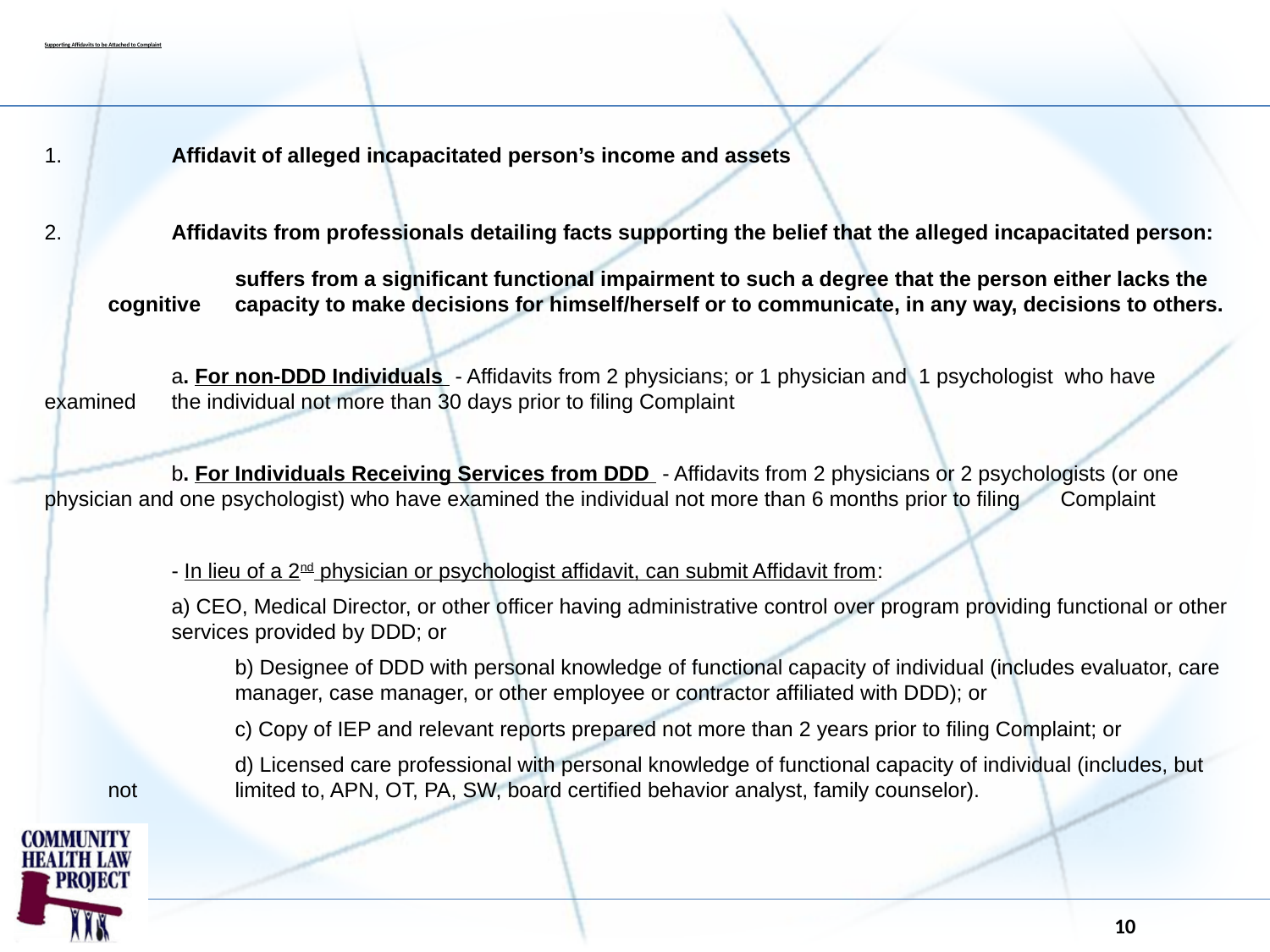

# Supporting Affidavits to be Attached to Complaint

1.  	Affidavit of alleged incapacitated person’s income and assets

2.	Affidavits from professionals detailing facts supporting the belief that the alleged incapacitated person:
	suffers from a significant functional impairment to such a degree that the person either lacks the cognitive 	capacity to make decisions for himself/herself or to communicate, in any way, decisions to others.

	a. For non-DDD Individuals  - Affidavits from 2 physicians; or 1 physician and  1 psychologist  who have examined 	the individual not more than 30 days prior to filing Complaint

	b. For Individuals Receiving Services from DDD  - Affidavits from 2 physicians or 2 psychologists (or one 	physician and one psychologist) who have examined the individual not more than 6 months prior to filing 	Complaint

	- In lieu of a 2nd physician or psychologist affidavit, can submit Affidavit from:
	a) CEO, Medical Director, or other officer having administrative control over program providing functional or other 	services provided by DDD; or
	b) Designee of DDD with personal knowledge of functional capacity of individual (includes evaluator, care 	manager, case manager, or other employee or contractor affiliated with DDD); or
	c) Copy of IEP and relevant reports prepared not more than 2 years prior to filing Complaint; or
	d) Licensed care professional with personal knowledge of functional capacity of individual (includes, but not 	limited to, APN, OT, PA, SW, board certified behavior analyst, family counselor).

10